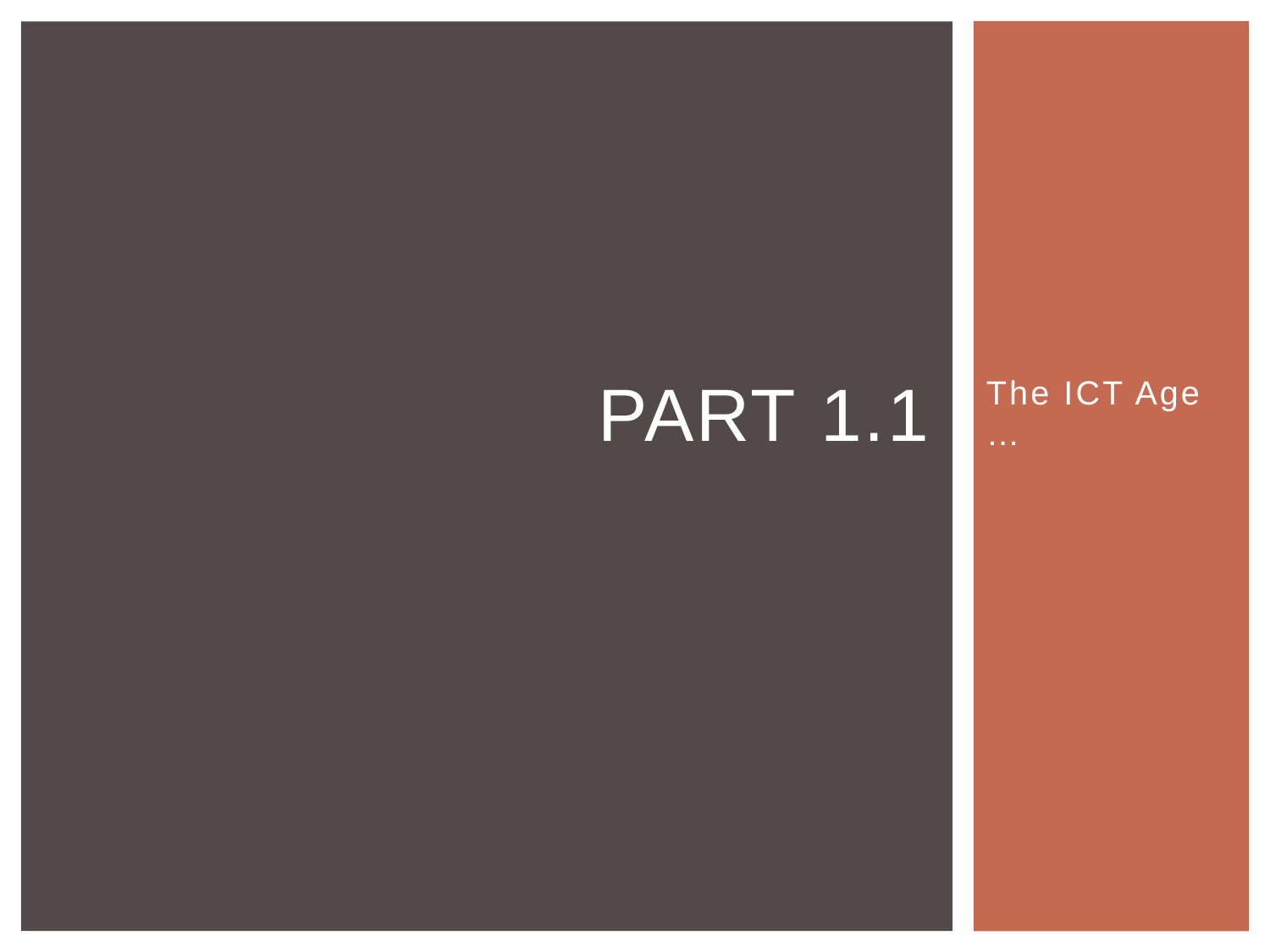

# Part 1.1
The ICT Age …